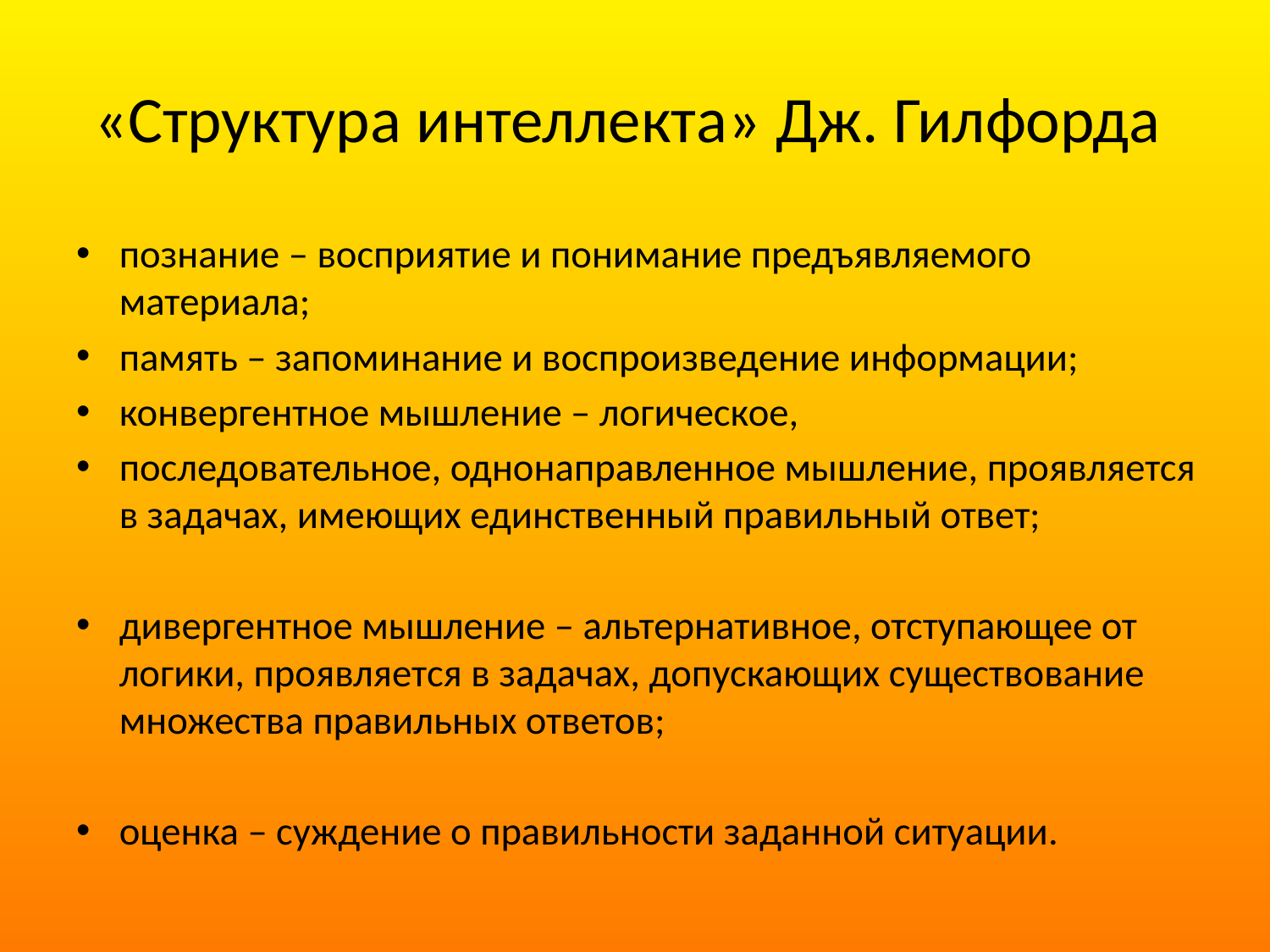

# «Структура интеллекта» Дж. Гилфорда
познание – восприятие и понимание предъявляемого материала;
память – запоминание и воспроизведение информации;
конвергентное мышление – логическое,
последовательное, однонаправленное мышление, проявляется в задачах, имеющих единственный правильный ответ;

дивергентное мышление – альтернативное, отступающее от логики, проявляется в задачах, допускающих существование множества правильных ответов;

оценка – суждение о правильности заданной ситуации.